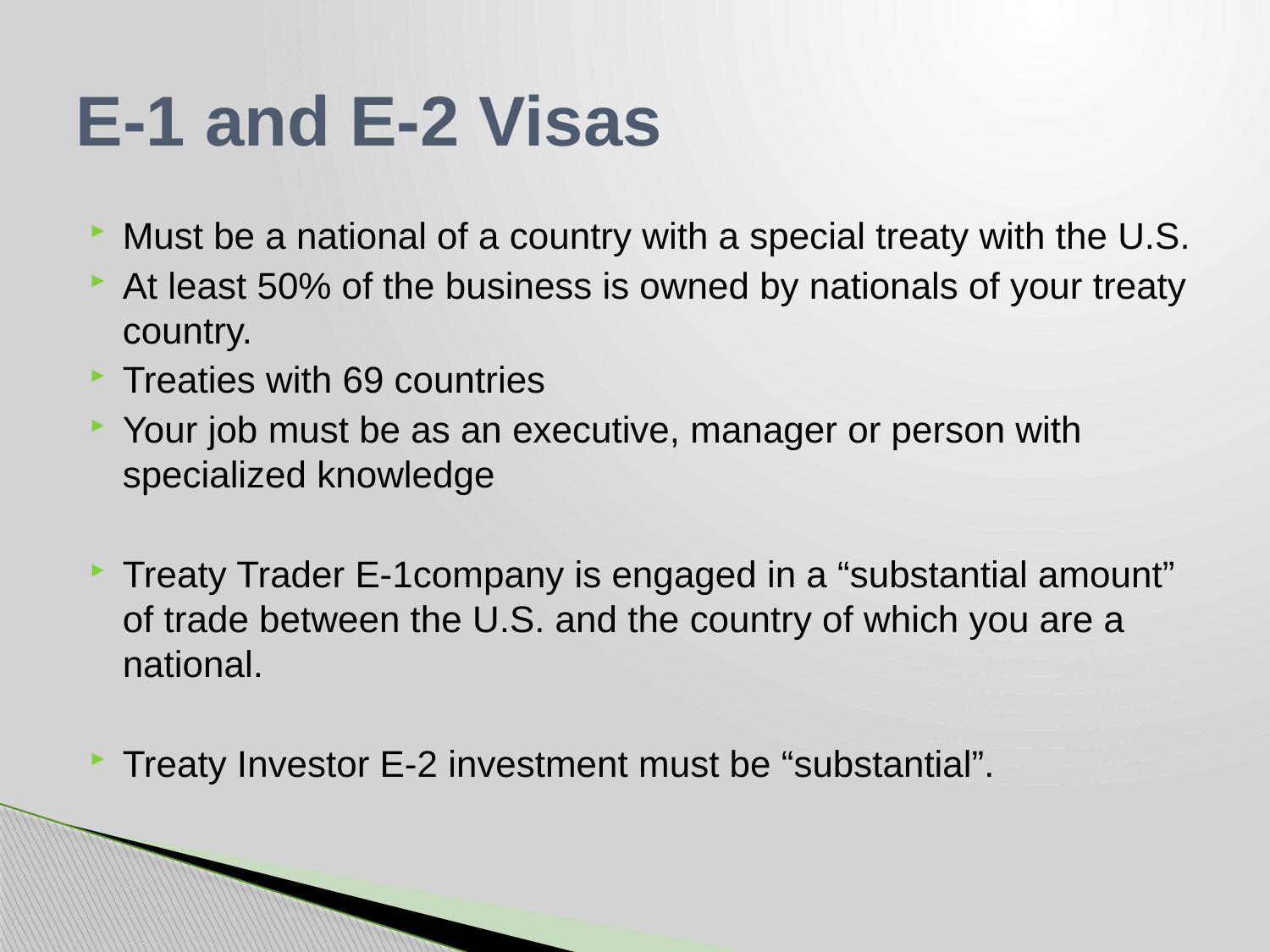

# E-1 and E-2 Visas
Must be a national of a country with a special treaty with the U.S.
At least 50% of the business is owned by nationals of your treaty country.
Treaties with 69 countries
Your job must be as an executive, manager or person with specialized knowledge

Treaty Trader E-1company is engaged in a “substantial amount” of trade between the U.S. and the country of which you are a national.

Treaty Investor E-2 investment must be “substantial”.